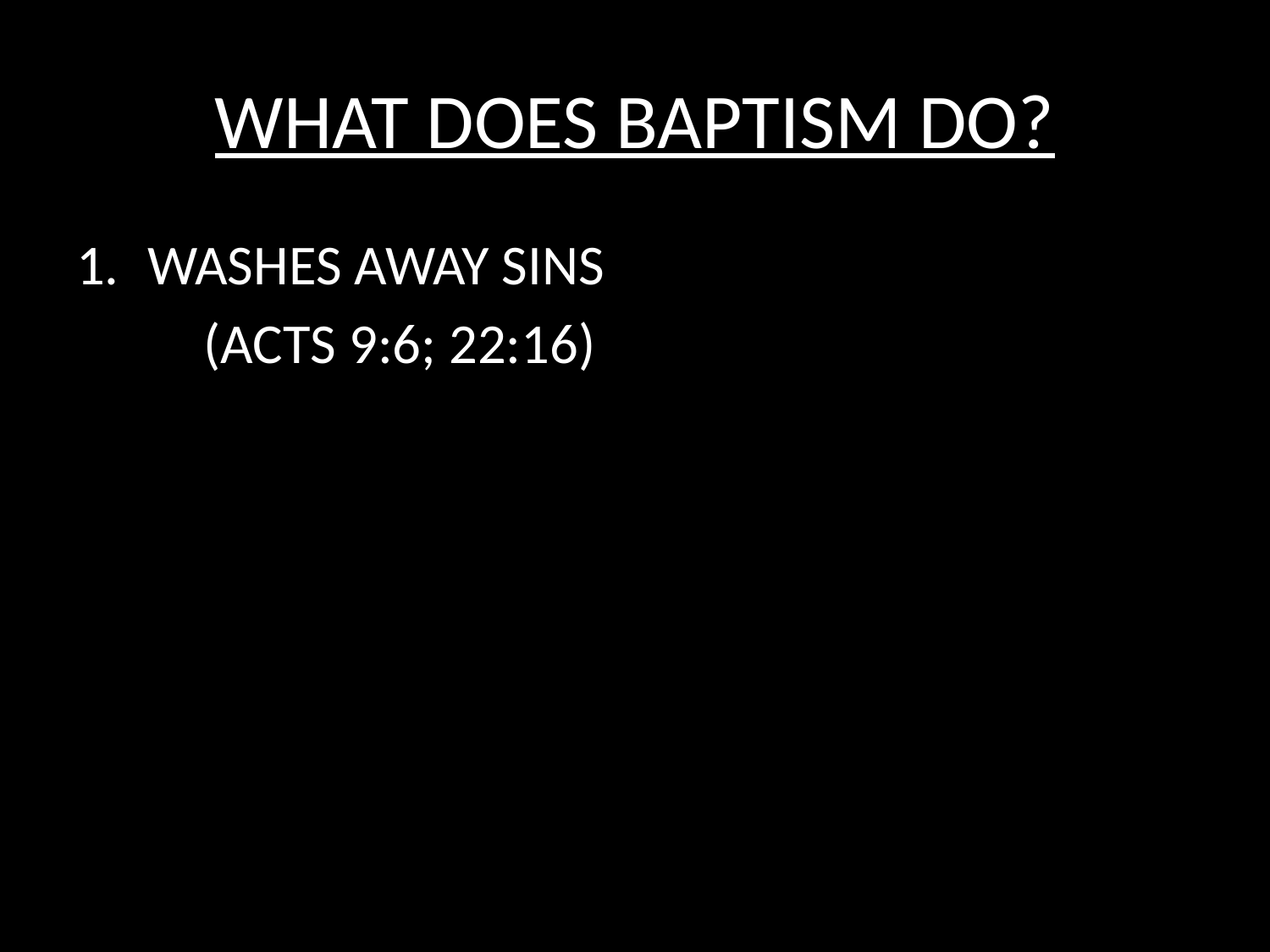

# WHAT DOES BAPTISM DO?
WASHES AWAY SINS
	(ACTS 9:6; 22:16)